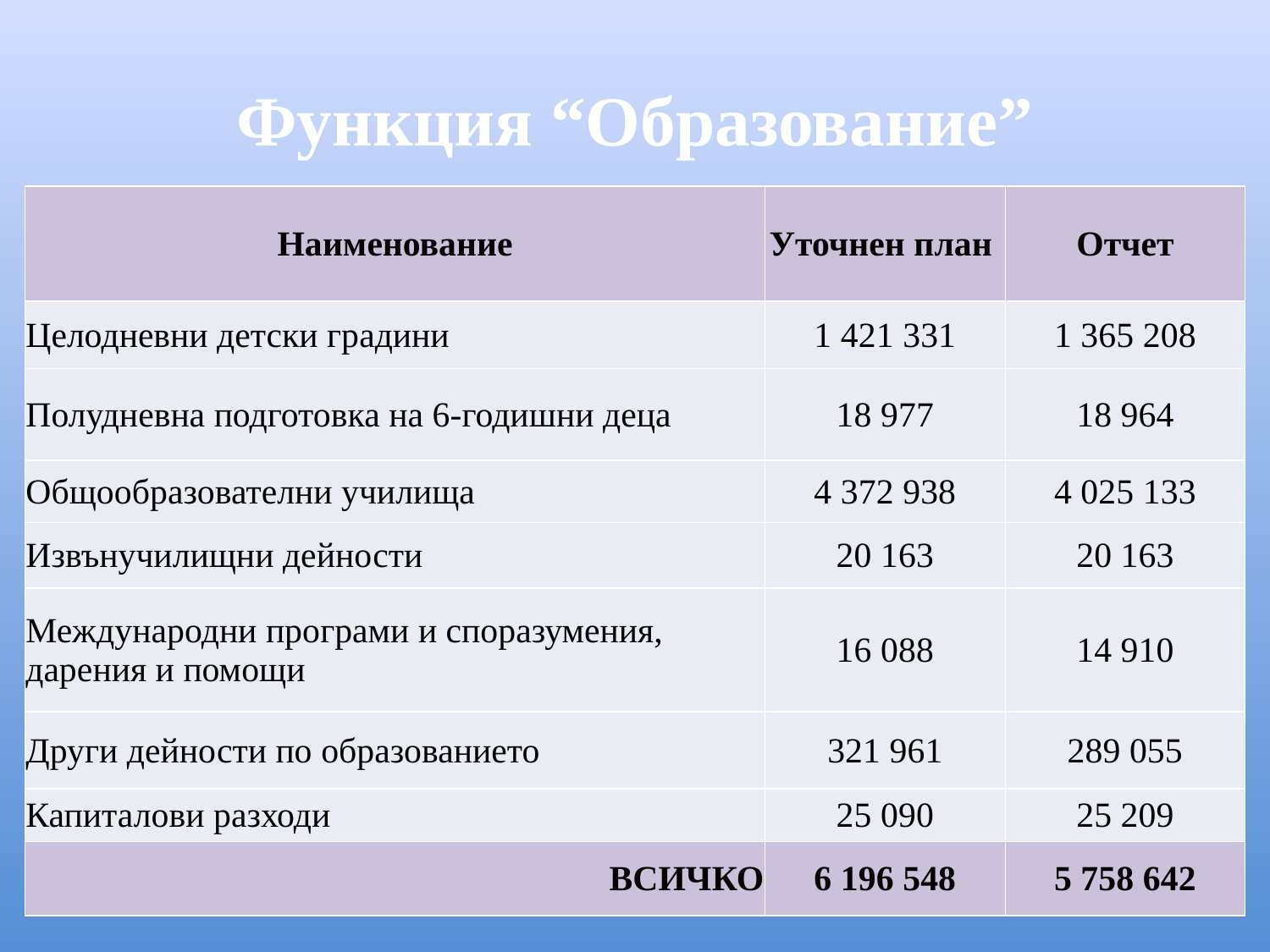

# Функция “Образование”
| Наименование | Уточнен план | Отчет |
| --- | --- | --- |
| Целодневни детски градини | 1 421 331 | 1 365 208 |
| Полудневна подготовка на 6-годишни деца | 18 977 | 18 964 |
| Общообразователни училища | 4 372 938 | 4 025 133 |
| Извънучилищни дейности | 20 163 | 20 163 |
| Международни програми и споразумения, дарения и помощи | 16 088 | 14 910 |
| Други дейности по образованието | 321 961 | 289 055 |
| Капиталови разходи | 25 090 | 25 209 |
| ВСИЧКО | 6 196 548 | 5 758 642 |